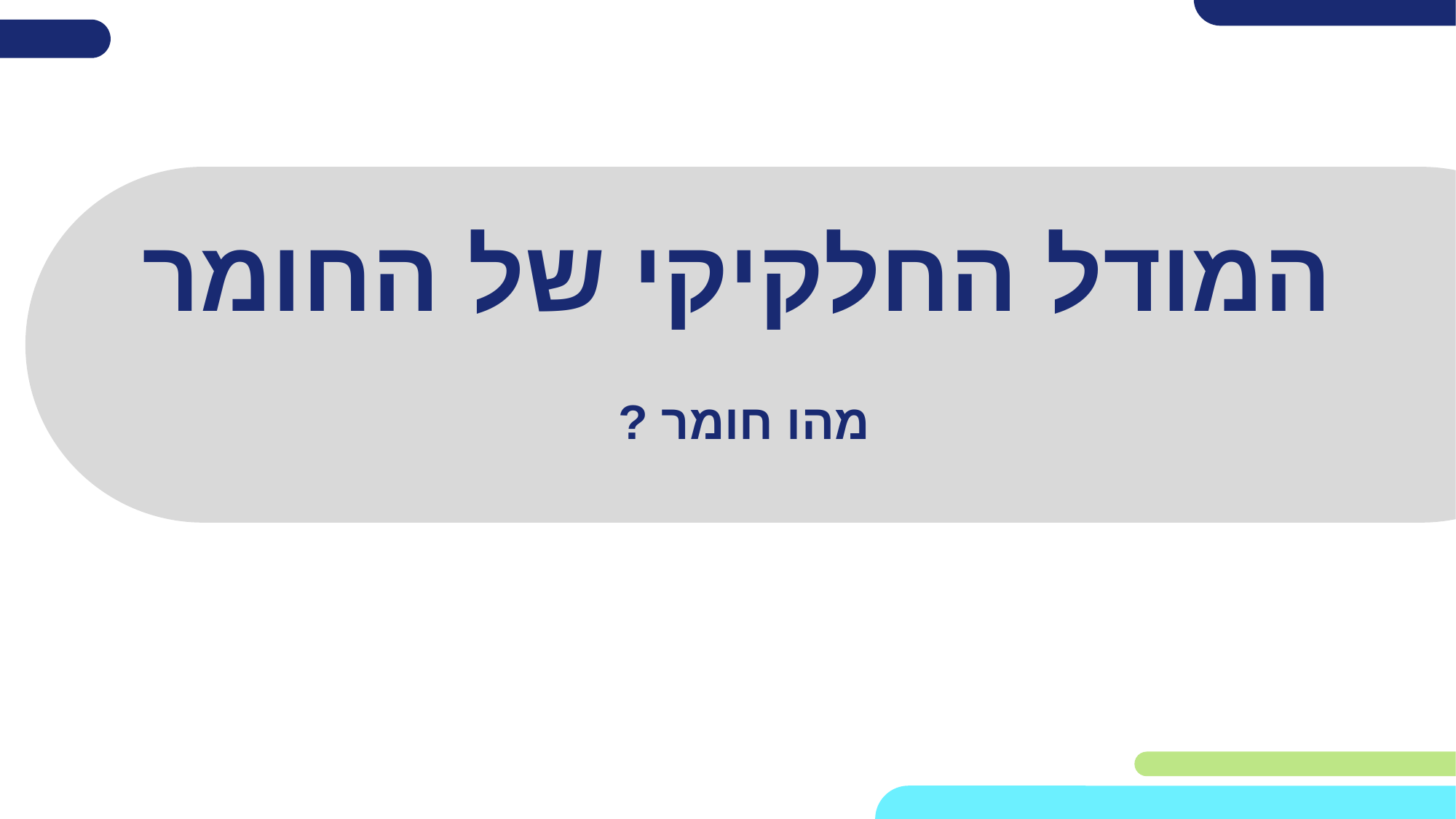

# המודל החלקיקי של החומר

מהו חומר ?